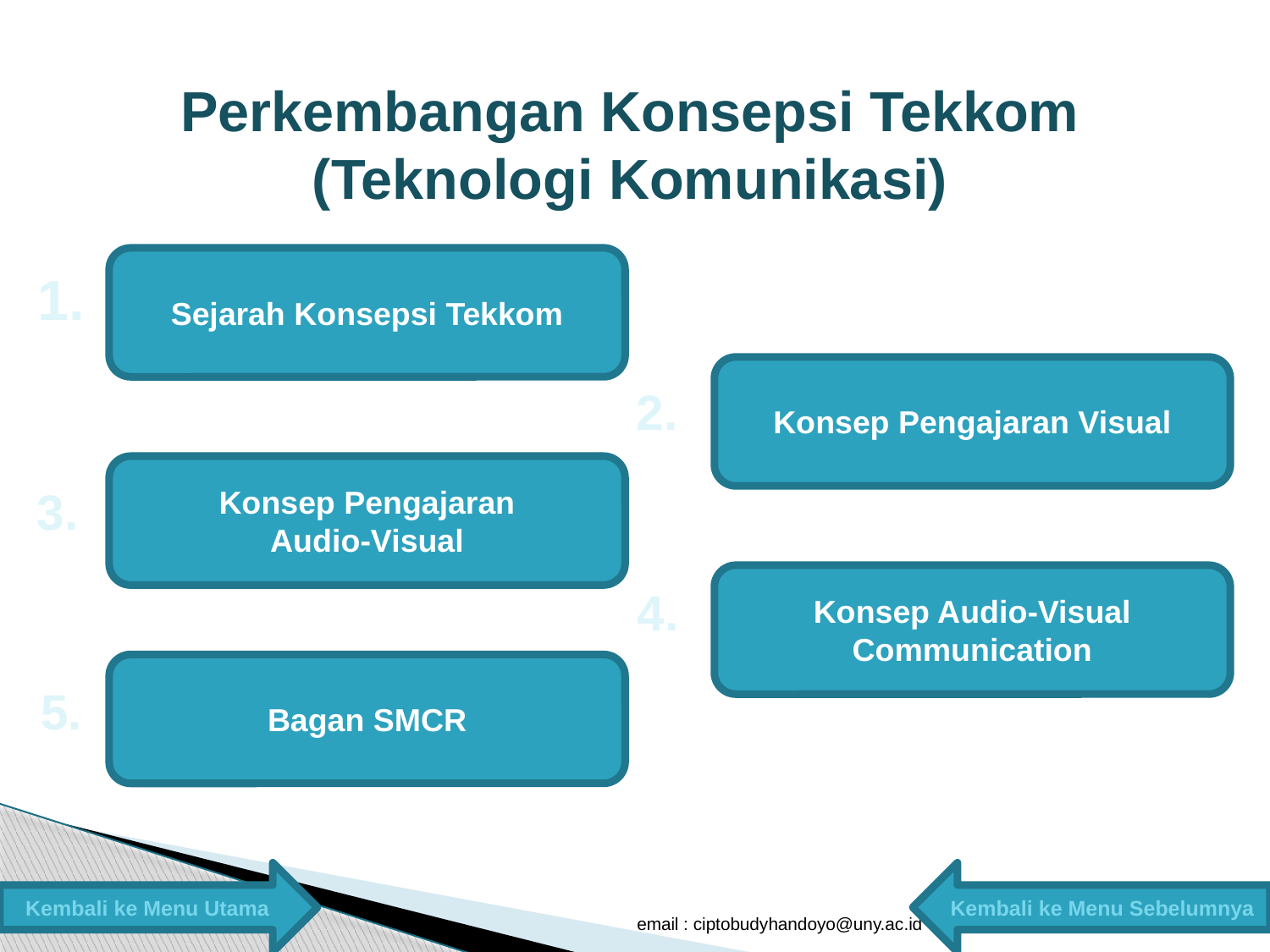

Perkembangan Konsepsi Tekkom
(Teknologi Komunikasi)
Sejarah Konsepsi Tekkom
1.
Konsep Pengajaran Visual
2.
Konsep Pengajaran
Audio-Visual
3.
Konsep Audio-Visual Communication
4.
Bagan SMCR
5.
Kembali ke Menu Utama
Kembali ke Menu Sebelumnya
email : ciptobudyhandoyo@uny.ac.id